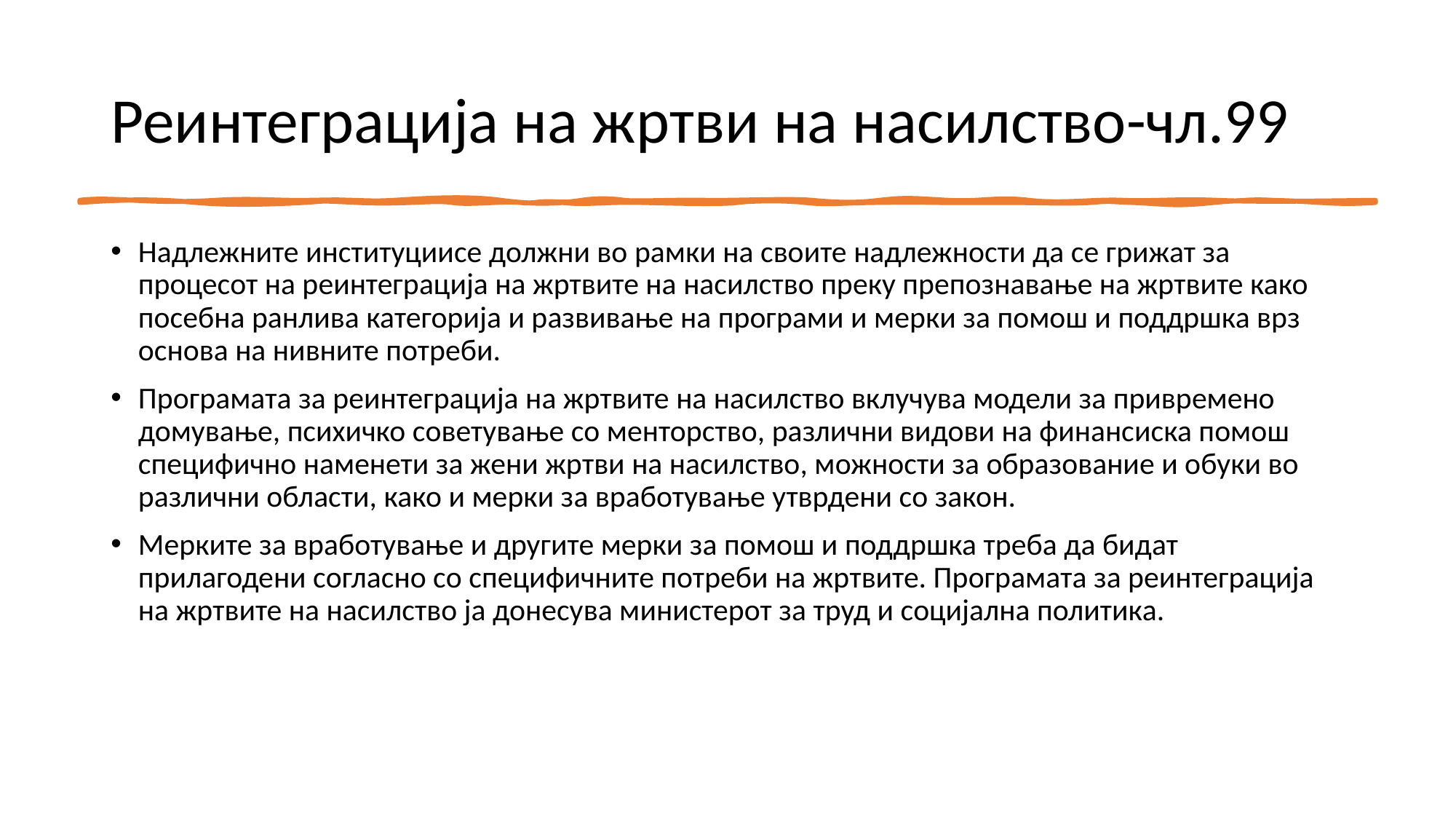

# Реинтеграција на жртви на насилство-чл.99

Надлежните институциисе должни во рамки на своите надлежности да се грижат за процесот на реинтеграција на жртвите на насилство преку препознавање на жртвите како посебна ранлива категорија и развивање на програми и мерки за помош и поддршка врз основа на нивните потреби.
Програмата за реинтеграција на жртвите на насилство вклучува модели за привремено домување, психичко советување со менторство, различни видови на финансиска помош специфично наменети за жени жртви на насилство, можности за образование и обуки во различни области, како и мерки за вработување утврдени со закон.
Мерките за вработување и другите мерки за помош и поддршка треба да бидат прилагодени согласно со специфичните потреби на жртвите. Програмата за реинтеграција на жртвите на насилство ја донесува министерот за труд и социјална политикa.